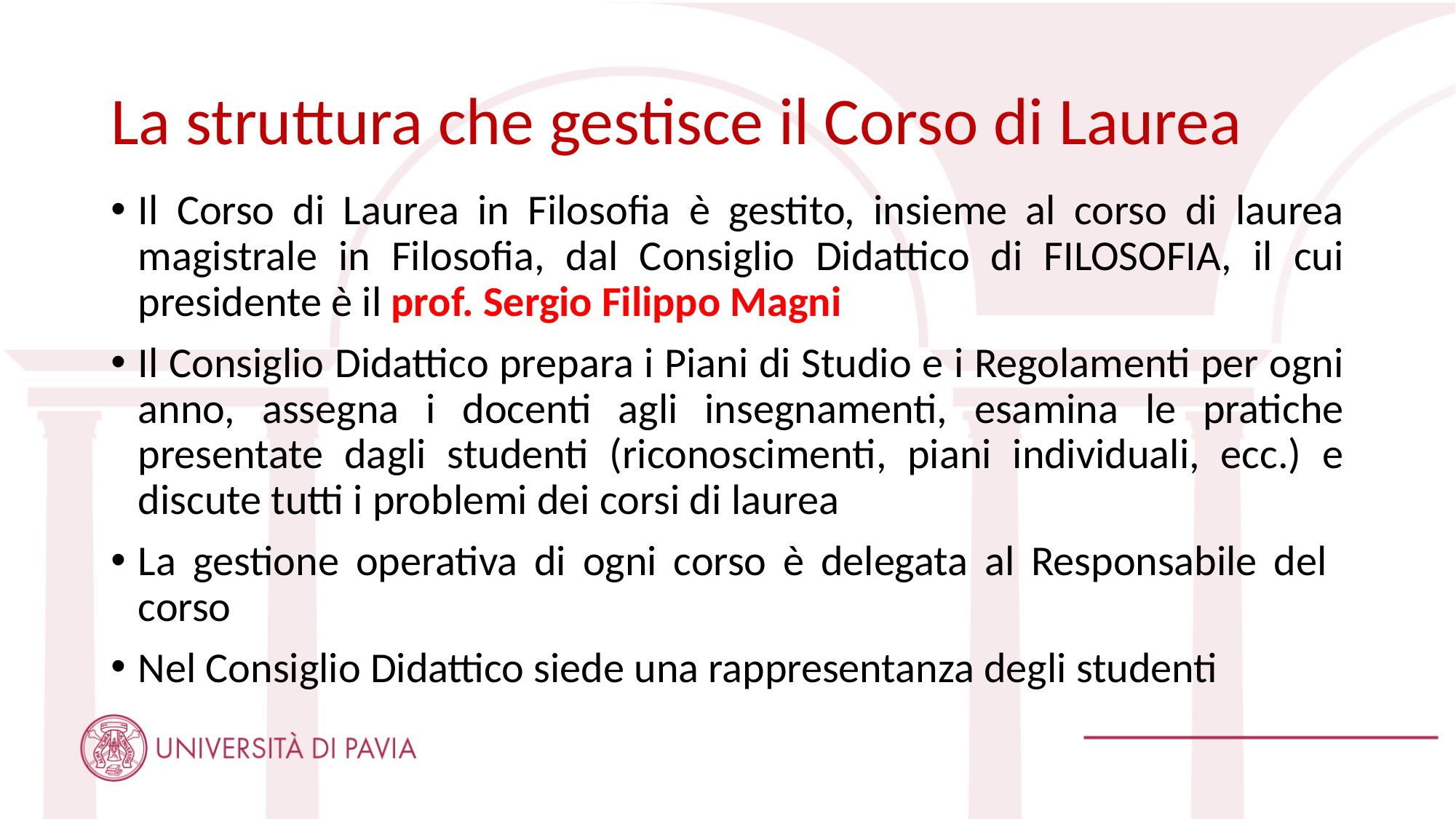

# La struttura che gestisce il Corso di Laurea
Il Corso di Laurea in Filosofia è gestito, insieme al corso di laurea magistrale in Filosofia, dal Consiglio Didattico di FILOSOFIA, il cui presidente è il prof. Sergio Filippo Magni
Il Consiglio Didattico prepara i Piani di Studio e i Regolamenti per ogni anno, assegna i docenti agli insegnamenti, esamina le pratiche presentate dagli studenti (riconoscimenti, piani individuali, ecc.) e discute tutti i problemi dei corsi di laurea
La gestione operativa di ogni corso è delegata al Responsabile del  corso
Nel Consiglio Didattico siede una rappresentanza degli studenti